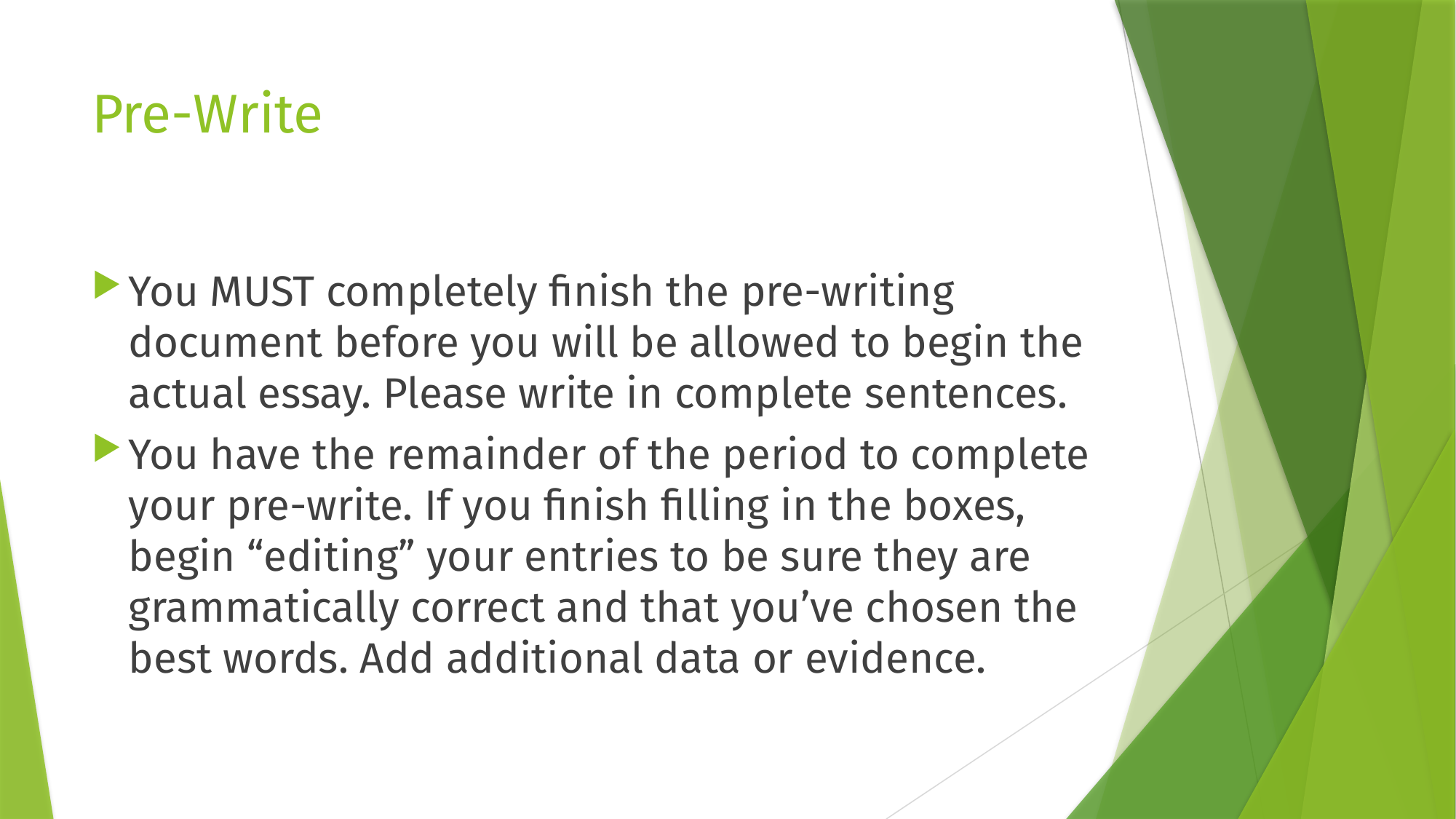

# Pre-Write
You MUST completely finish the pre-writing document before you will be allowed to begin the actual essay. Please write in complete sentences.
You have the remainder of the period to complete your pre-write. If you finish filling in the boxes, begin “editing” your entries to be sure they are grammatically correct and that you’ve chosen the best words. Add additional data or evidence.